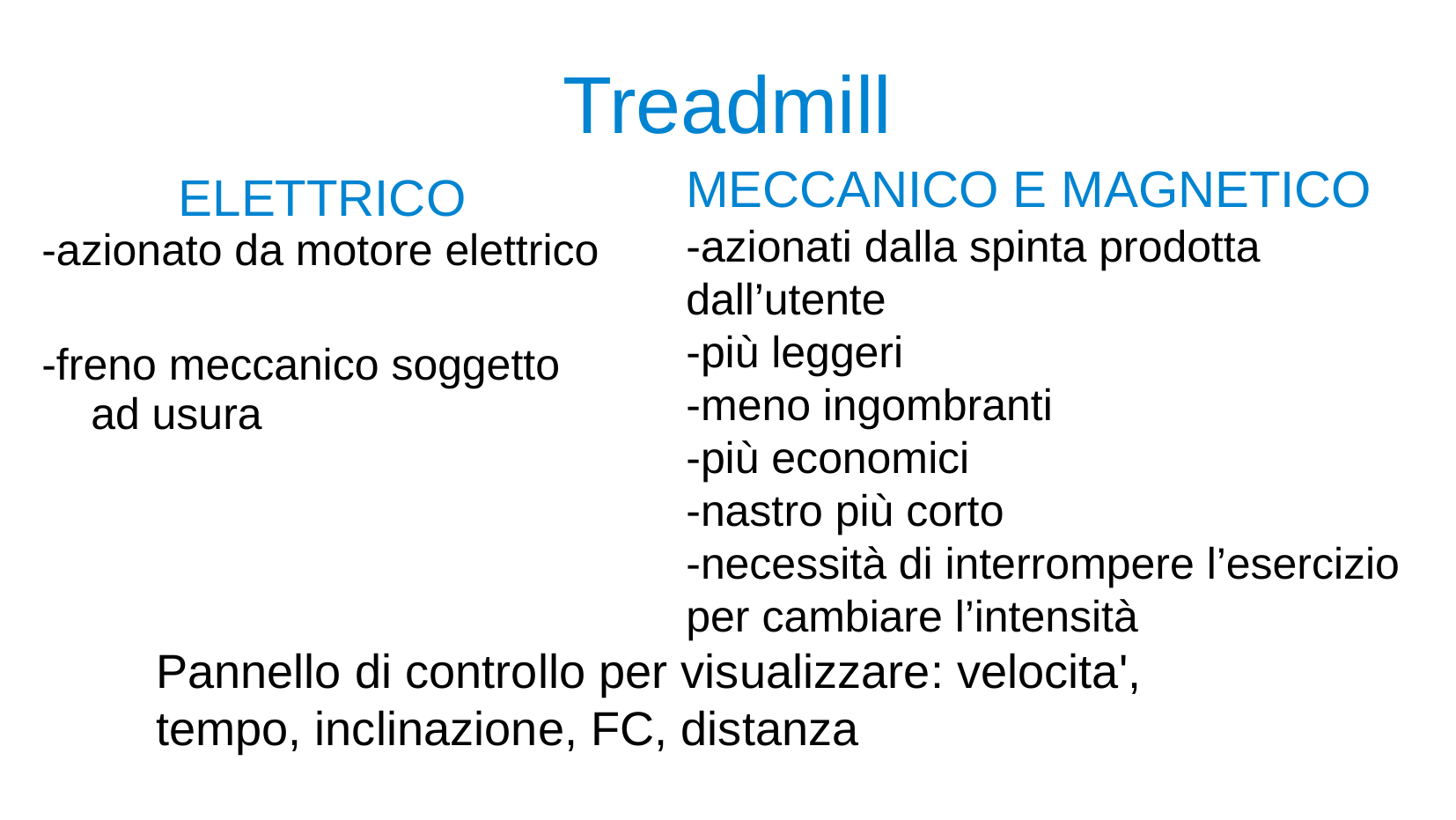

Treadmill
ELETTRICO
-azionato da motore elettrico

-freno meccanico soggetto ad usura
MECCANICO E MAGNETICO
-azionati dalla spinta prodotta dall’utente
-più leggeri
-meno ingombranti
-più economici
-nastro più corto
-necessità di interrompere l’esercizio per cambiare l’intensità

Pannello di controllo per visualizzare: velocita', tempo, inclinazione, FC, distanza